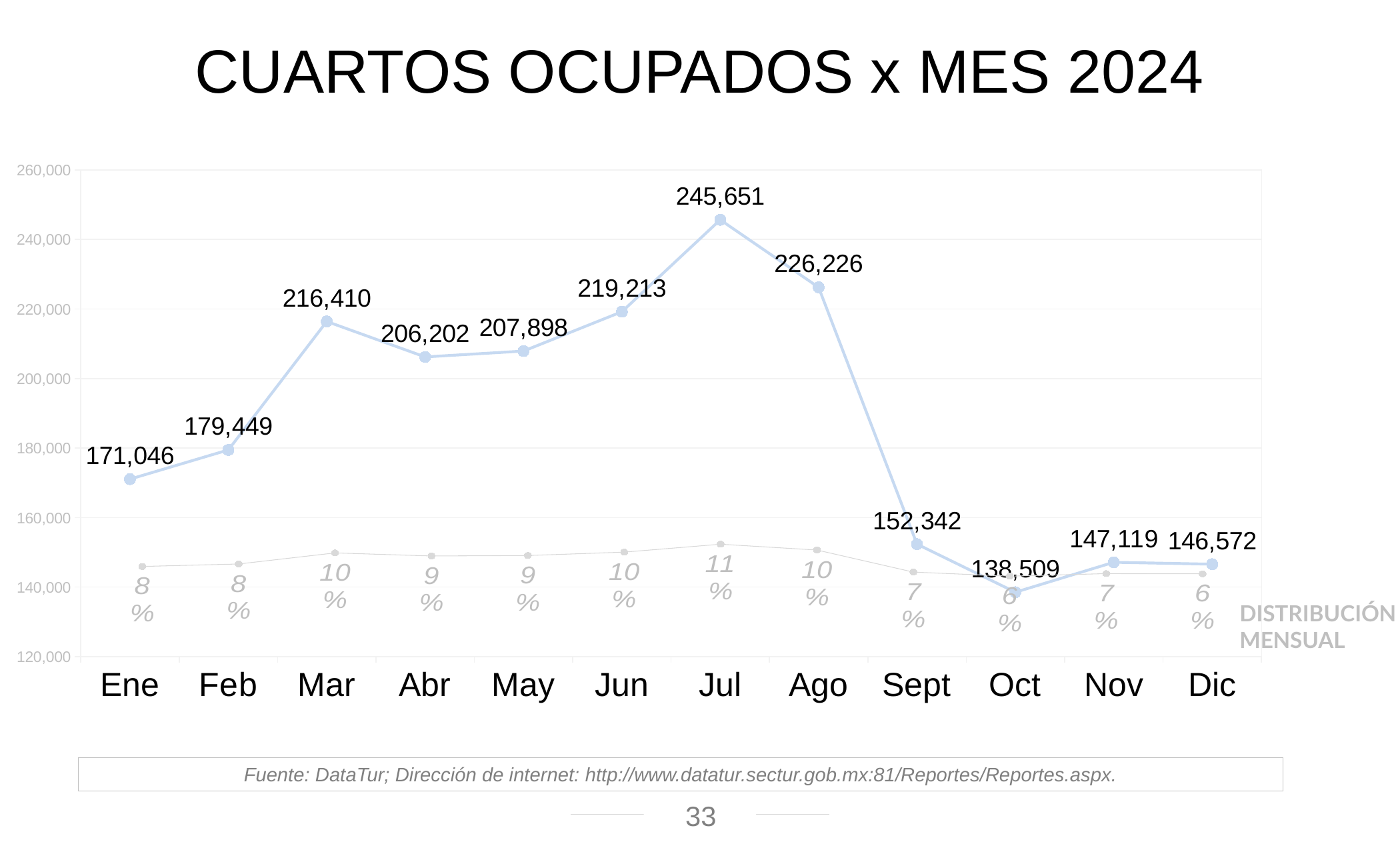

CUARTOS OCUPADOS x MES 2024

### Chart

| Category |  |
|---|---|
| Ene | 171046.0 |
| Feb | 179449.0 |
| Mar | 216410.0 |
| Abr | 206202.0 |
| May | 207898.0 |
| Jun | 219213.0 |
| Jul | 245651.0 |
| Ago | 226226.0 |
| Sept | 152342.0 |
| Oct | 138509.0 |
| Nov | 147119.0 |
| Dic | 146572.0 |

### Chart

| Category |  |
|---|---|
Distribución mensual
Fuente: DataTur; Dirección de internet: http://www.datatur.sectur.gob.mx:81/Reportes/Reportes.aspx.
33